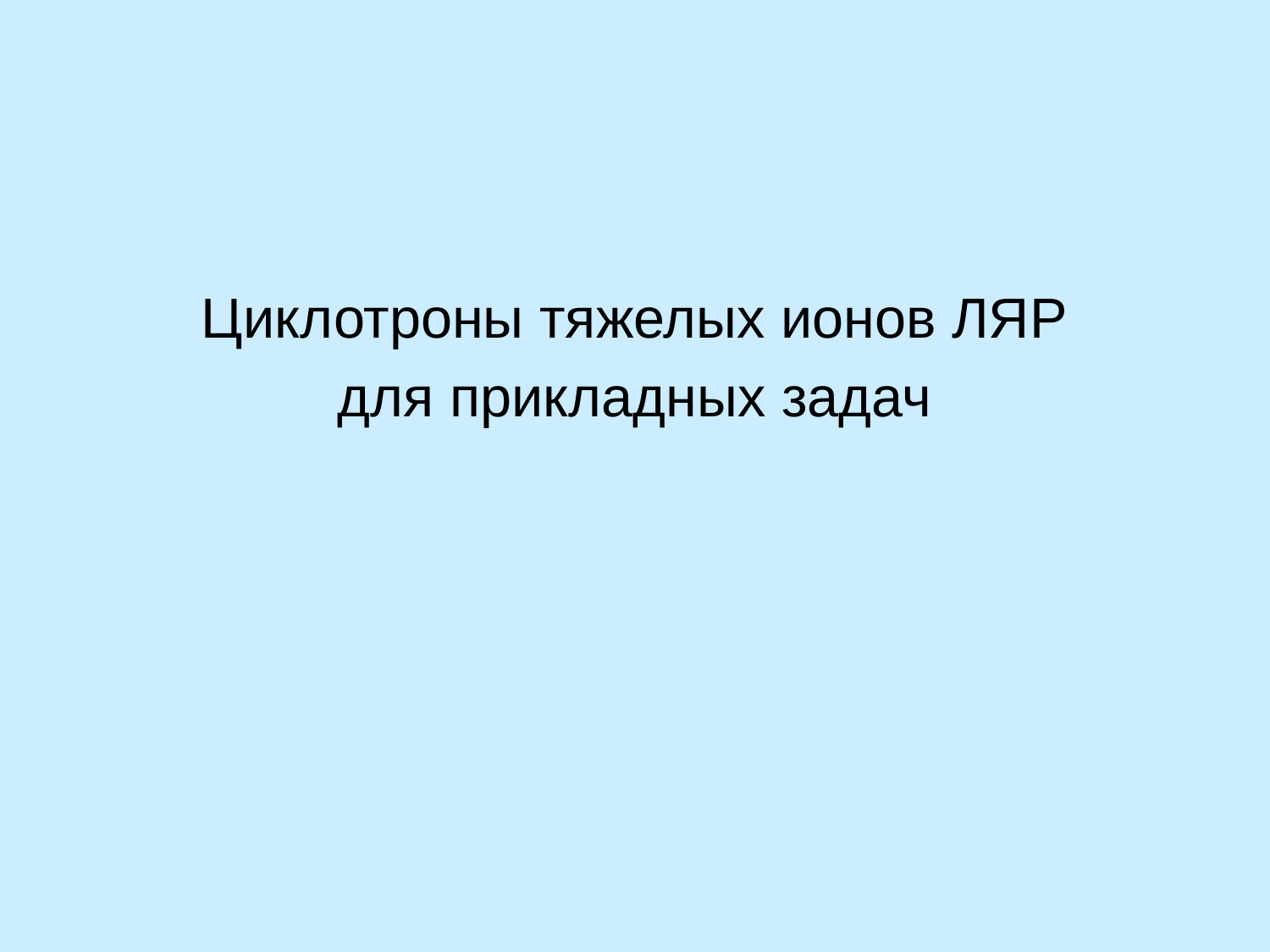

# Циклотроны тяжелых ионов ЛЯР
для прикладных задач